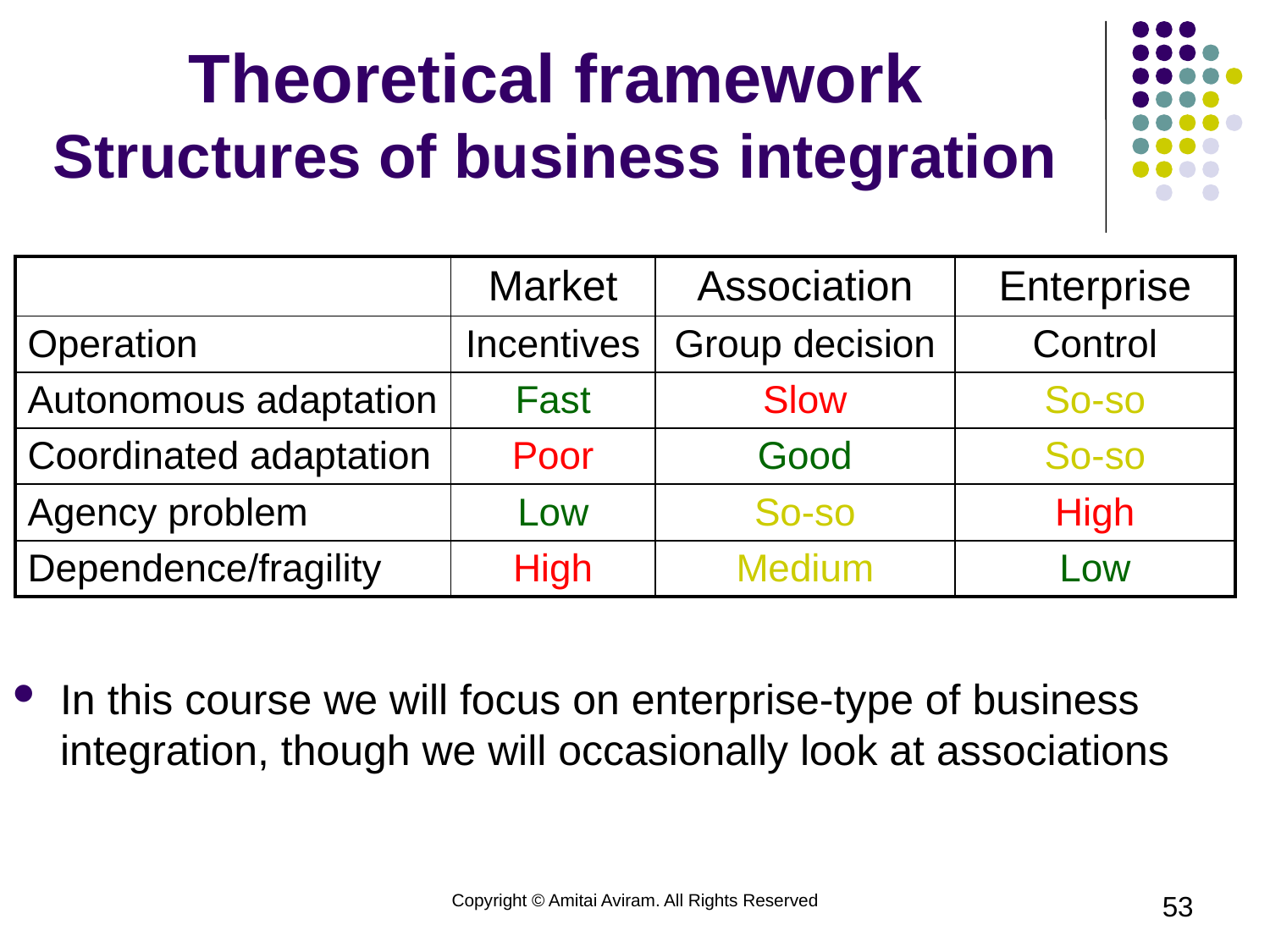

# Theoretical framework Structures of business integration
|  | Market | Association | Enterprise |
| --- | --- | --- | --- |
| Operation | Incentives | Group decision | Control |
| Autonomous adaptation | Fast | Slow | So-so |
| Coordinated adaptation | Poor | Good | So-so |
| Agency problem | Low | So-so | High |
| Dependence/fragility | High | Medium | Low |
In this course we will focus on enterprise-type of business integration, though we will occasionally look at associations
Copyright © Amitai Aviram. All Rights Reserved
53